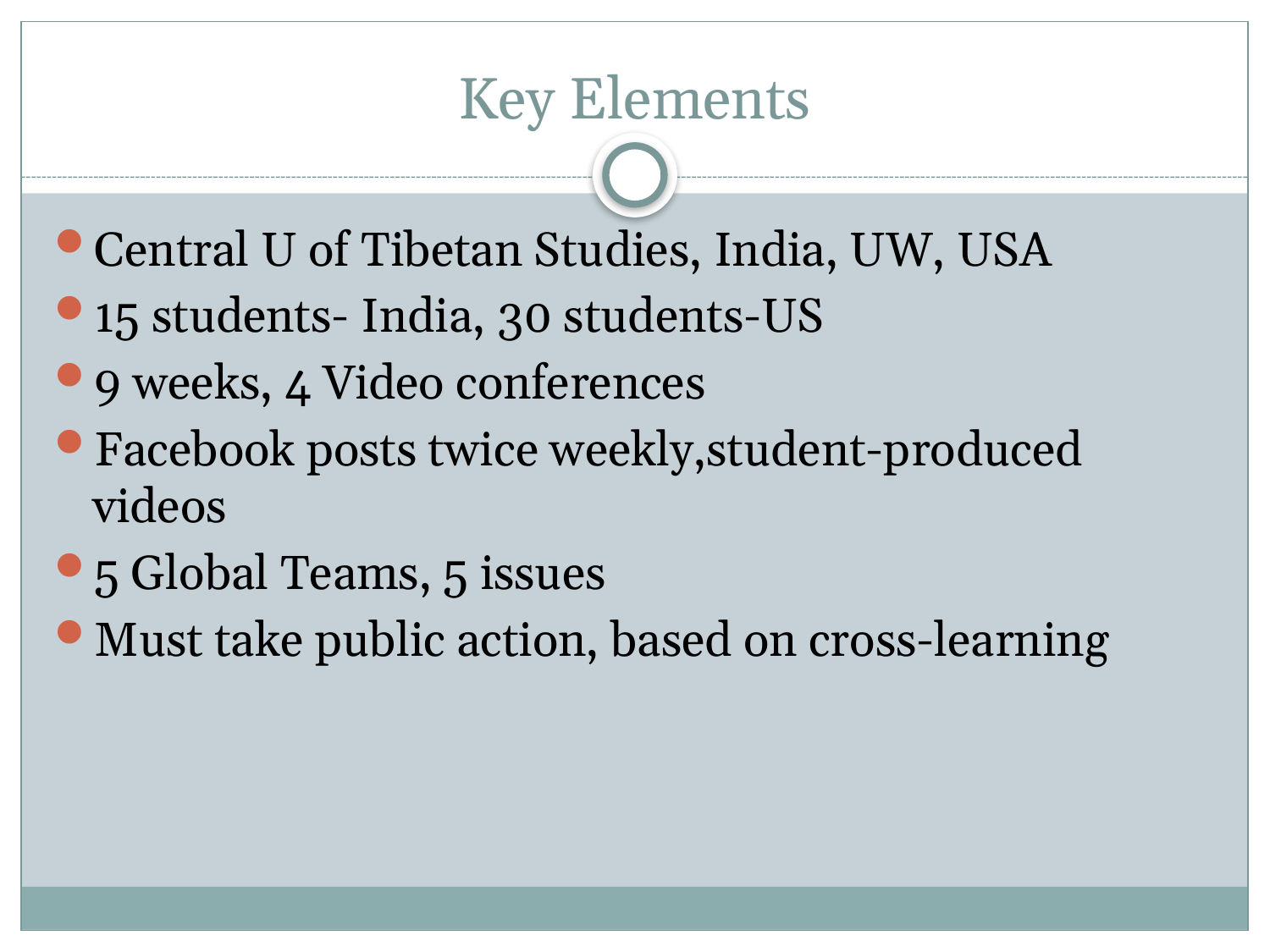

# Key Elements
Central U of Tibetan Studies, India, UW, USA
15 students- India, 30 students-US
9 weeks, 4 Video conferences
Facebook posts twice weekly,student-produced videos
5 Global Teams, 5 issues
Must take public action, based on cross-learning